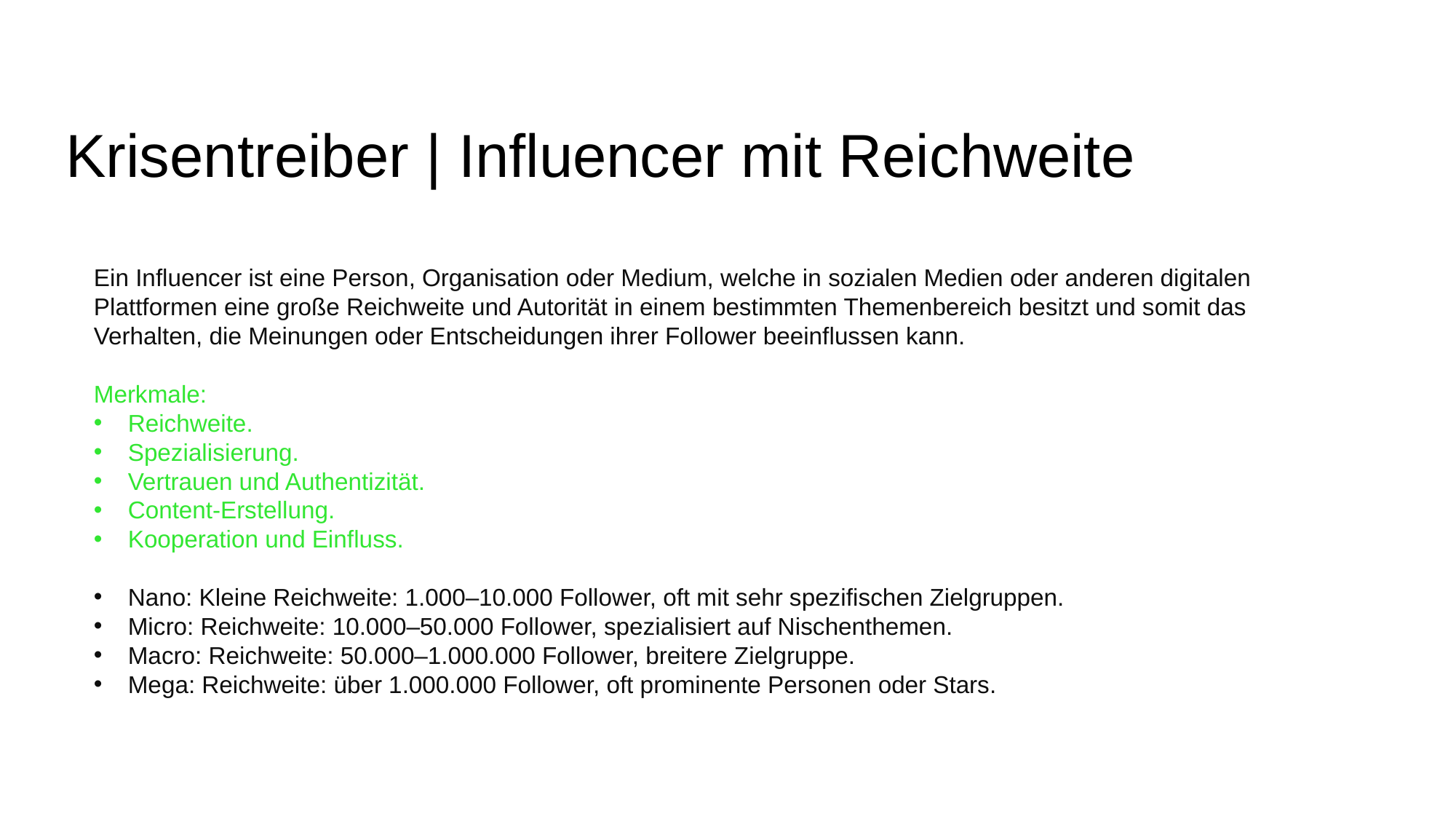

# Krisentreiber | Influencer mit Reichweite
Ein Influencer ist eine Person, Organisation oder Medium, welche in sozialen Medien oder anderen digitalen Plattformen eine große Reichweite und Autorität in einem bestimmten Themenbereich besitzt und somit das Verhalten, die Meinungen oder Entscheidungen ihrer Follower beeinflussen kann.

Merkmale:
Reichweite.
Spezialisierung.
Vertrauen und Authentizität.
Content-Erstellung.
Kooperation und Einfluss.

Nano: Kleine Reichweite: 1.000–10.000 Follower, oft mit sehr spezifischen Zielgruppen.
Micro: Reichweite: 10.000–50.000 Follower, spezialisiert auf Nischenthemen.
Macro: Reichweite: 50.000–1.000.000 Follower, breitere Zielgruppe.
Mega: Reichweite: über 1.000.000 Follower, oft prominente Personen oder Stars.